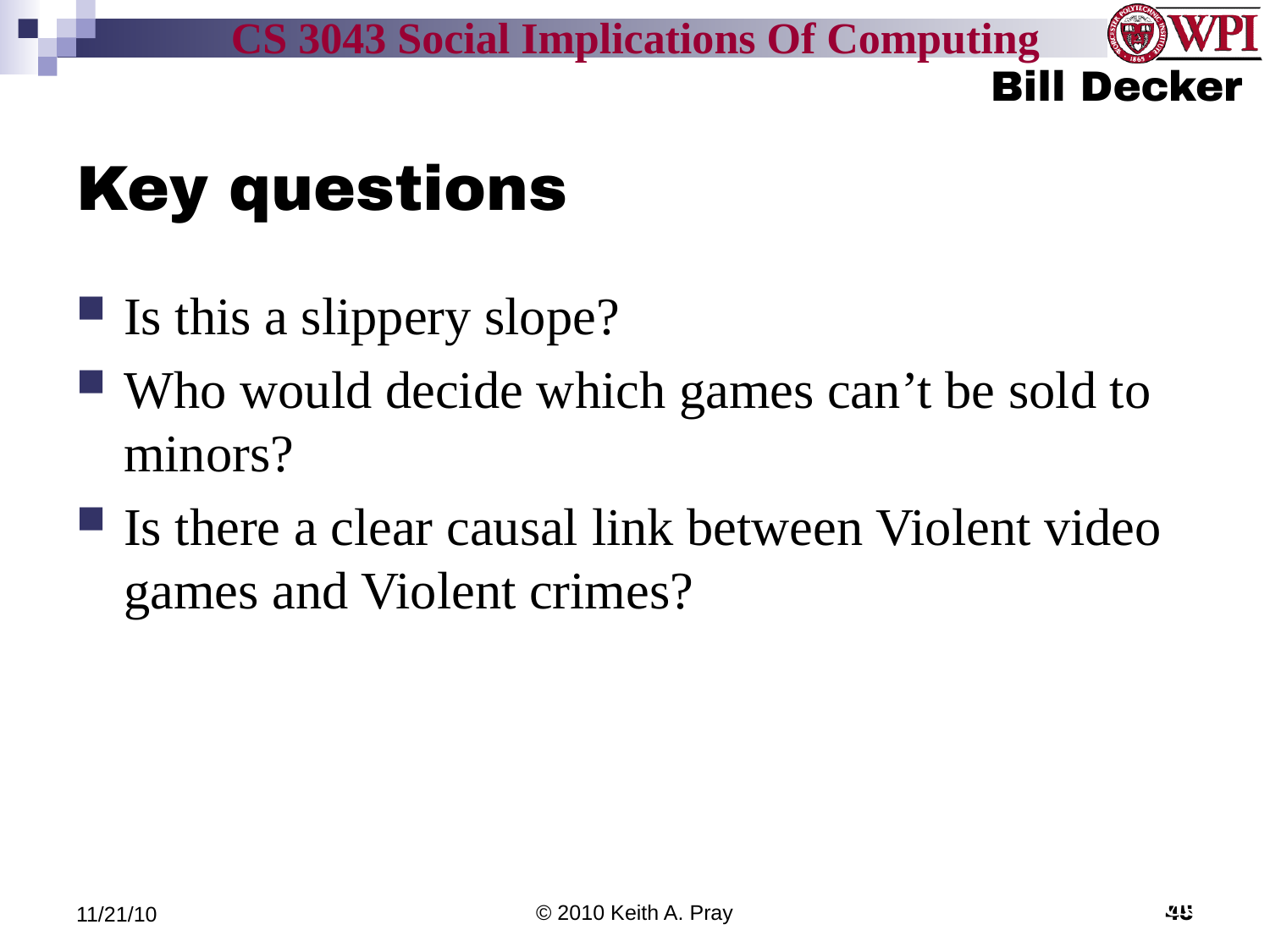

Bill Decker
# Key questions
Is this a slippery slope?
Who would decide which games can’t be sold to minors?
Is there a clear causal link between Violent video games and Violent crimes?

11/21/10
© 2010 Keith A. Pray
45
William Decker